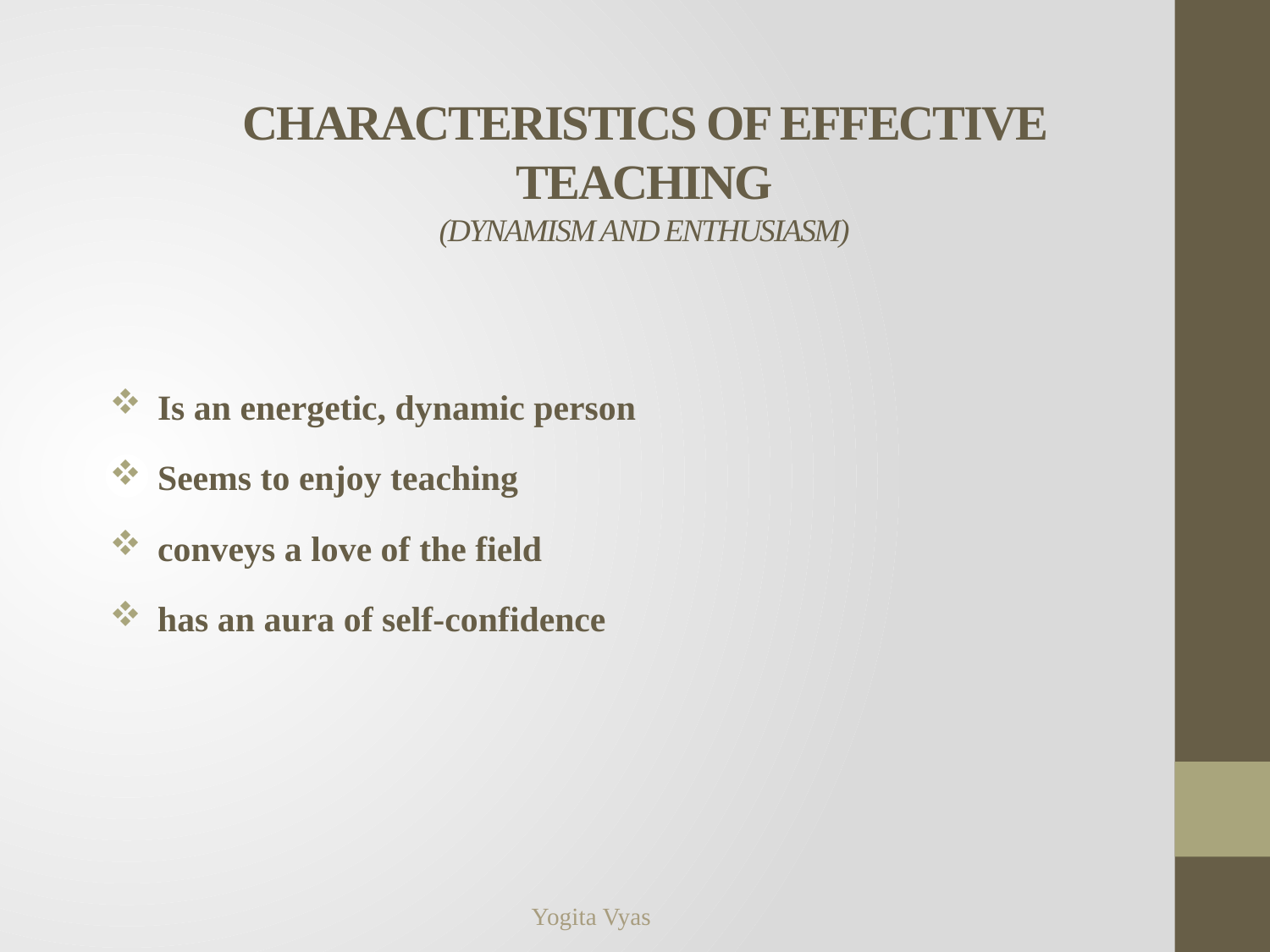

# Characteristics of Effective teaching (Dynamism and Enthusiasm)
Is an energetic, dynamic person
Seems to enjoy teaching
conveys a love of the field
has an aura of self-confidence